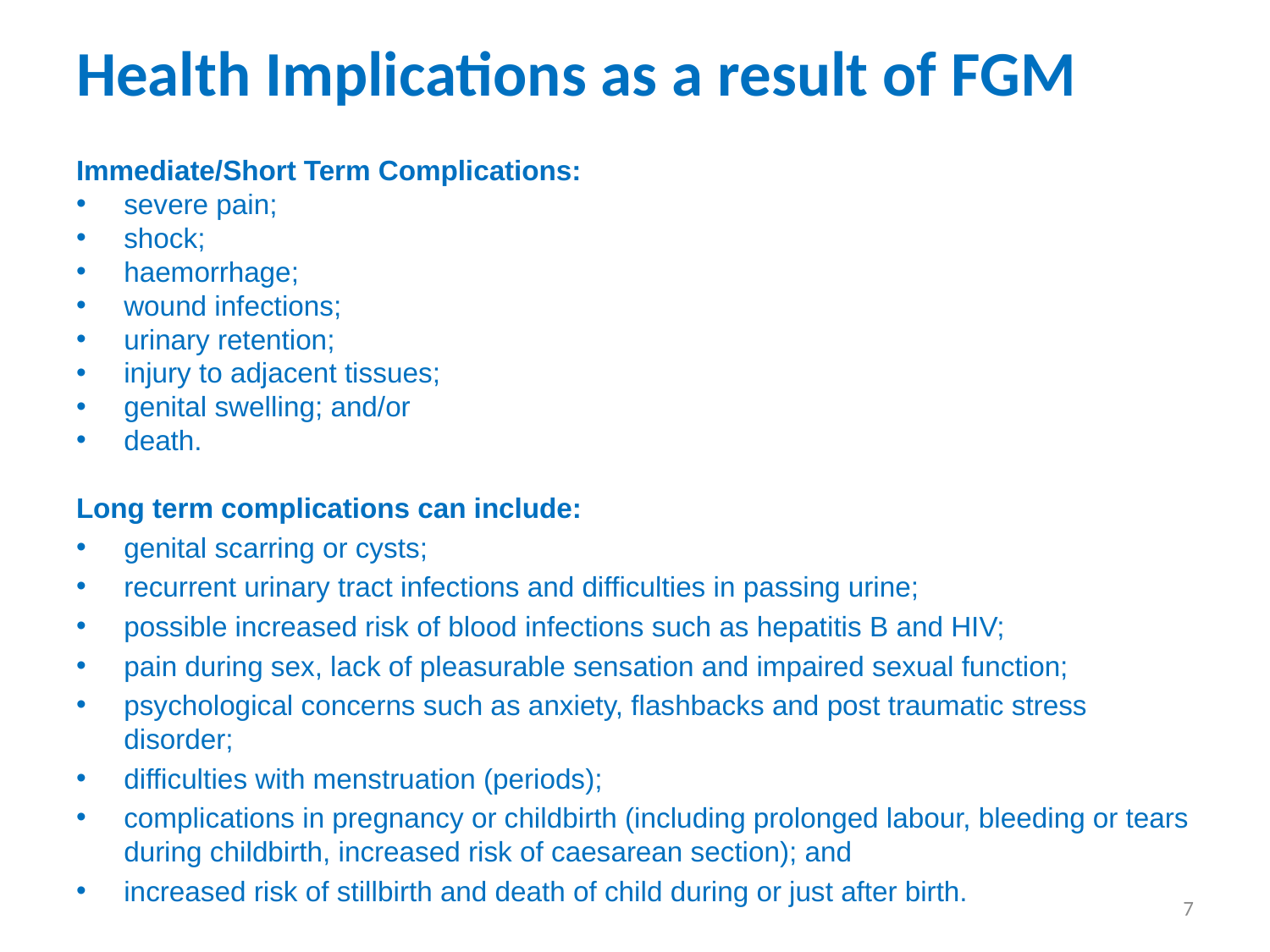

# Health Implications as a result of FGM
Immediate/Short Term Complications:
severe pain;
shock;
haemorrhage;
wound infections;
urinary retention;
injury to adjacent tissues;
genital swelling; and/or
death.

Long term complications can include:
genital scarring or cysts;
recurrent urinary tract infections and difficulties in passing urine;
possible increased risk of blood infections such as hepatitis B and HIV;
pain during sex, lack of pleasurable sensation and impaired sexual function;
psychological concerns such as anxiety, flashbacks and post traumatic stress disorder;
difficulties with menstruation (periods);
complications in pregnancy or childbirth (including prolonged labour, bleeding or tears during childbirth, increased risk of caesarean section); and
increased risk of stillbirth and death of child during or just after birth.

7